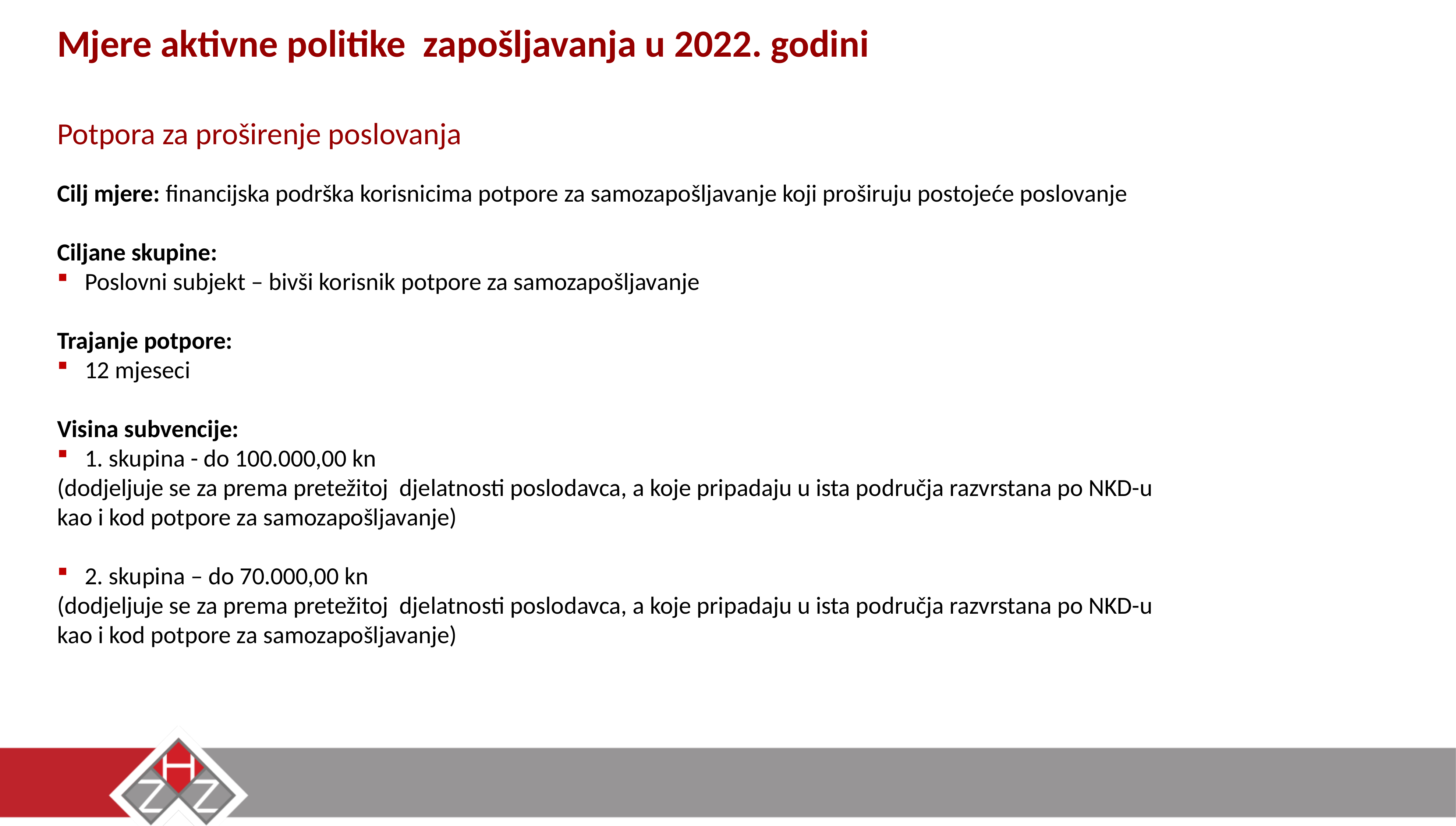

Mjere aktivne politike  zapošljavanja u 2022. godini

Potpora za proširenje poslovanja

Cilj mjere: financijska podrška korisnicima potpore za samozapošljavanje koji proširuju postojeće poslovanje

Ciljane skupine:
Poslovni subjekt – bivši korisnik potpore za samozapošljavanje
Trajanje potpore:
12 mjeseci

Visina subvencije:
1. skupina - do 100.000,00 kn
(dodjeljuje se za prema pretežitoj  djelatnosti poslodavca, a koje pripadaju u ista područja razvrstana po NKD-u
kao i kod potpore za samozapošljavanje)

2. skupina – do 70.000,00 kn
(dodjeljuje se za prema pretežitoj  djelatnosti poslodavca, a koje pripadaju u ista područja razvrstana po NKD-u
kao i kod potpore za samozapošljavanje)